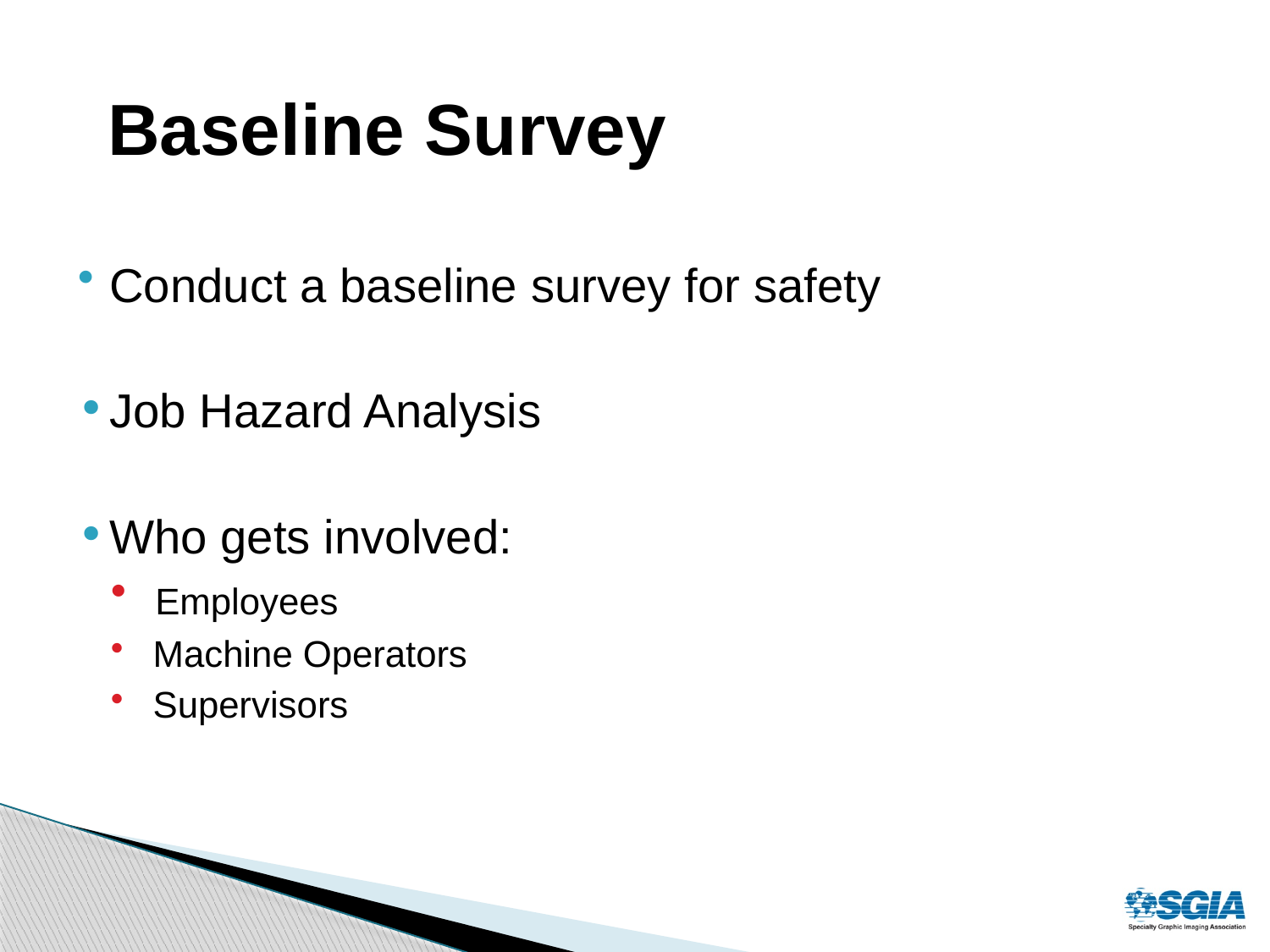

# Baseline Survey
Conduct a baseline survey for safety

Job Hazard Analysis

Who gets involved:
 Employees
 Machine Operators
 Supervisors